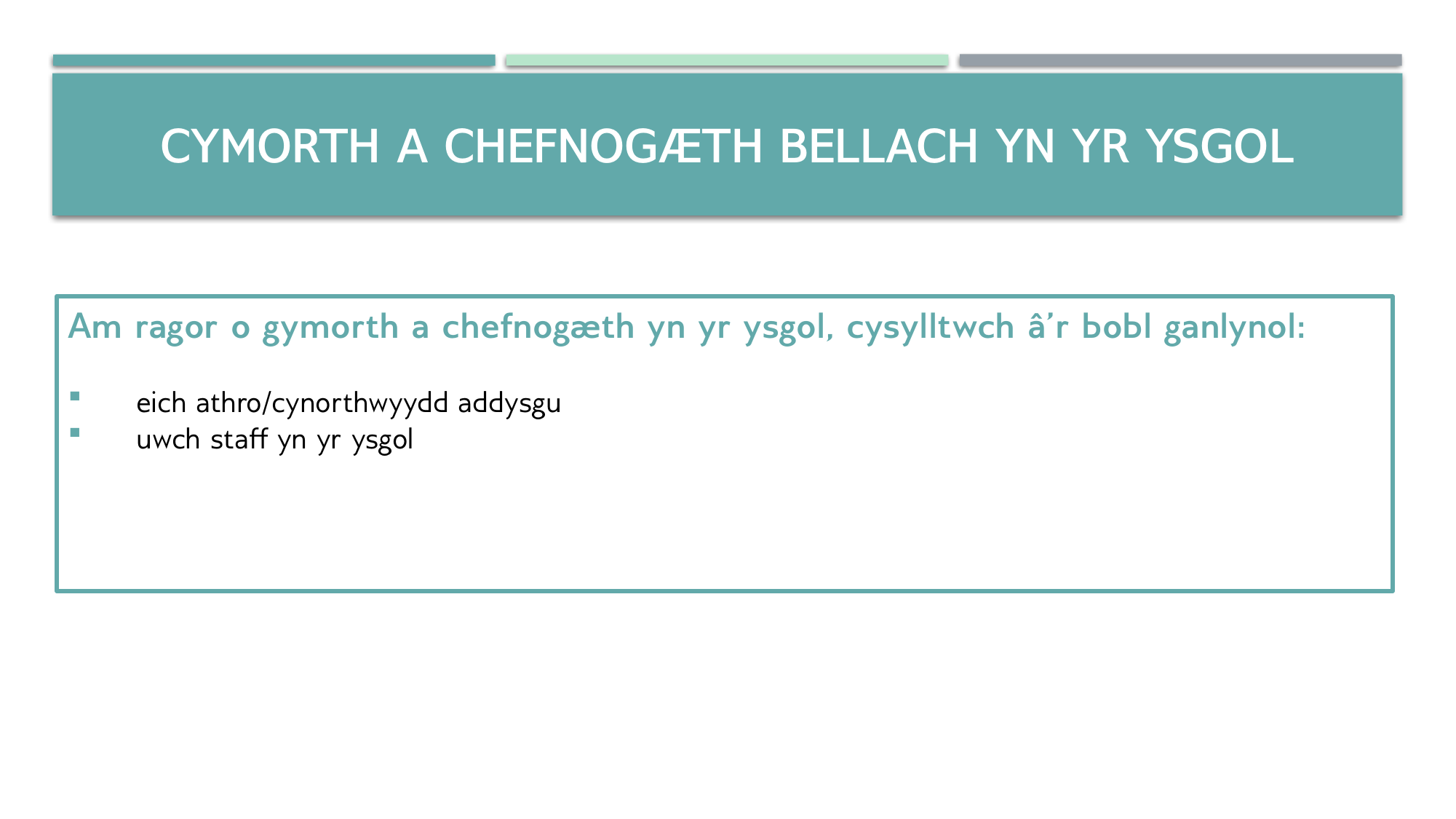

# Cymorth a chefnogaeth bellach yn yr ysgol
Am ragor o gymorth a chefnogaeth yn yr ysgol, cysylltwch â’r bobl ganlynol:

eich athro/cynorthwyydd addysgu
uwch staff yn yr ysgol